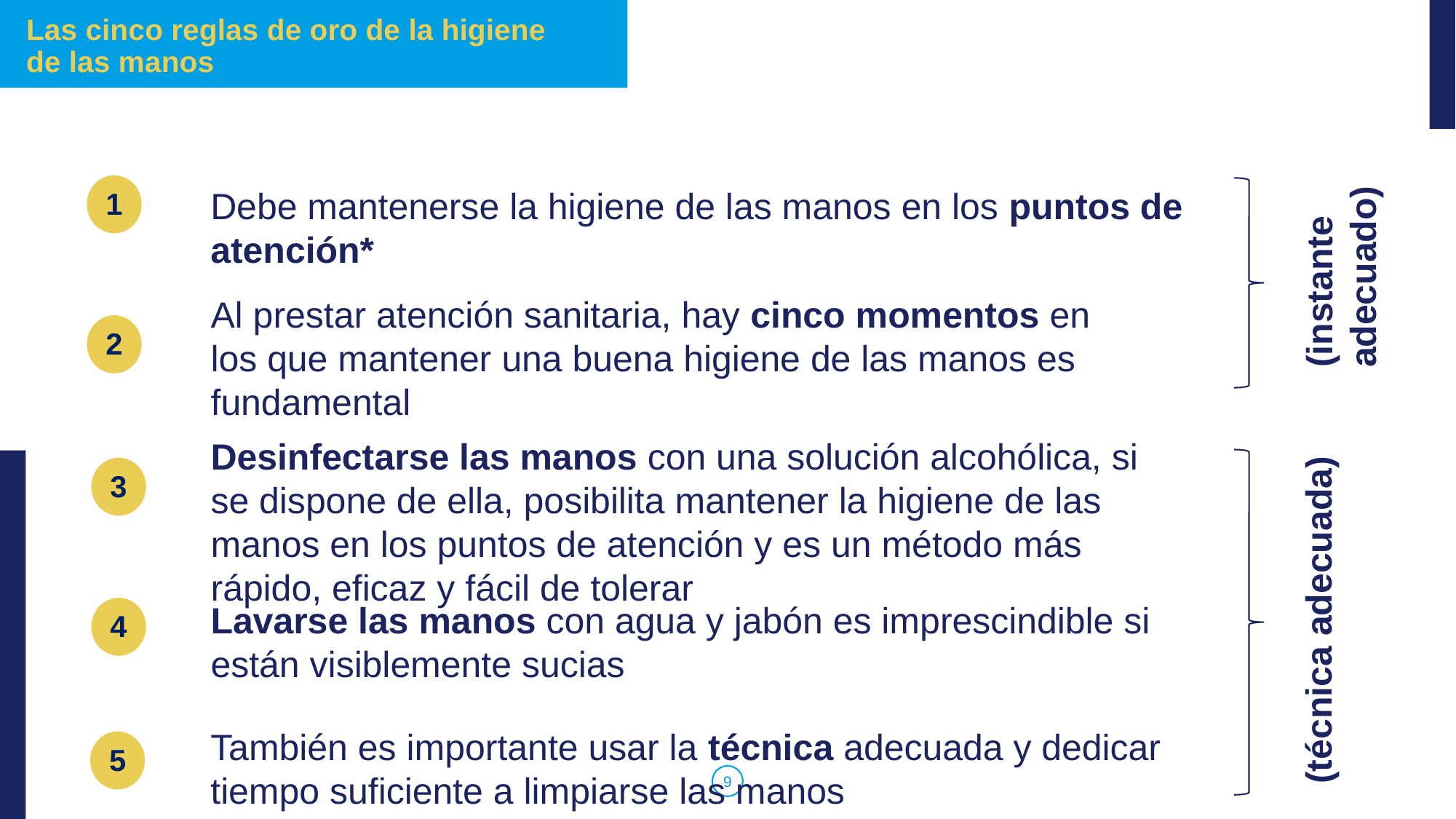

Las cinco reglas de oro de la higiene de las manos

Debe mantenerse la higiene de las manos en los puntos de atención*

1
(instante adecuado)
Al prestar atención sanitaria, hay cinco momentos en los que mantener una buena higiene de las manos es fundamental

2
Desinfectarse las manos con una solución alcohólica, si se dispone de ella, posibilita mantener la higiene de las manos en los puntos de atención y es un método más rápido, eficaz y fácil de tolerar

3
(técnica adecuada)
Lavarse las manos con agua y jabón es imprescindible si están visiblemente sucias

4
También es importante usar la técnica adecuada y dedicar tiempo suficiente a limpiarse las manos

5
9